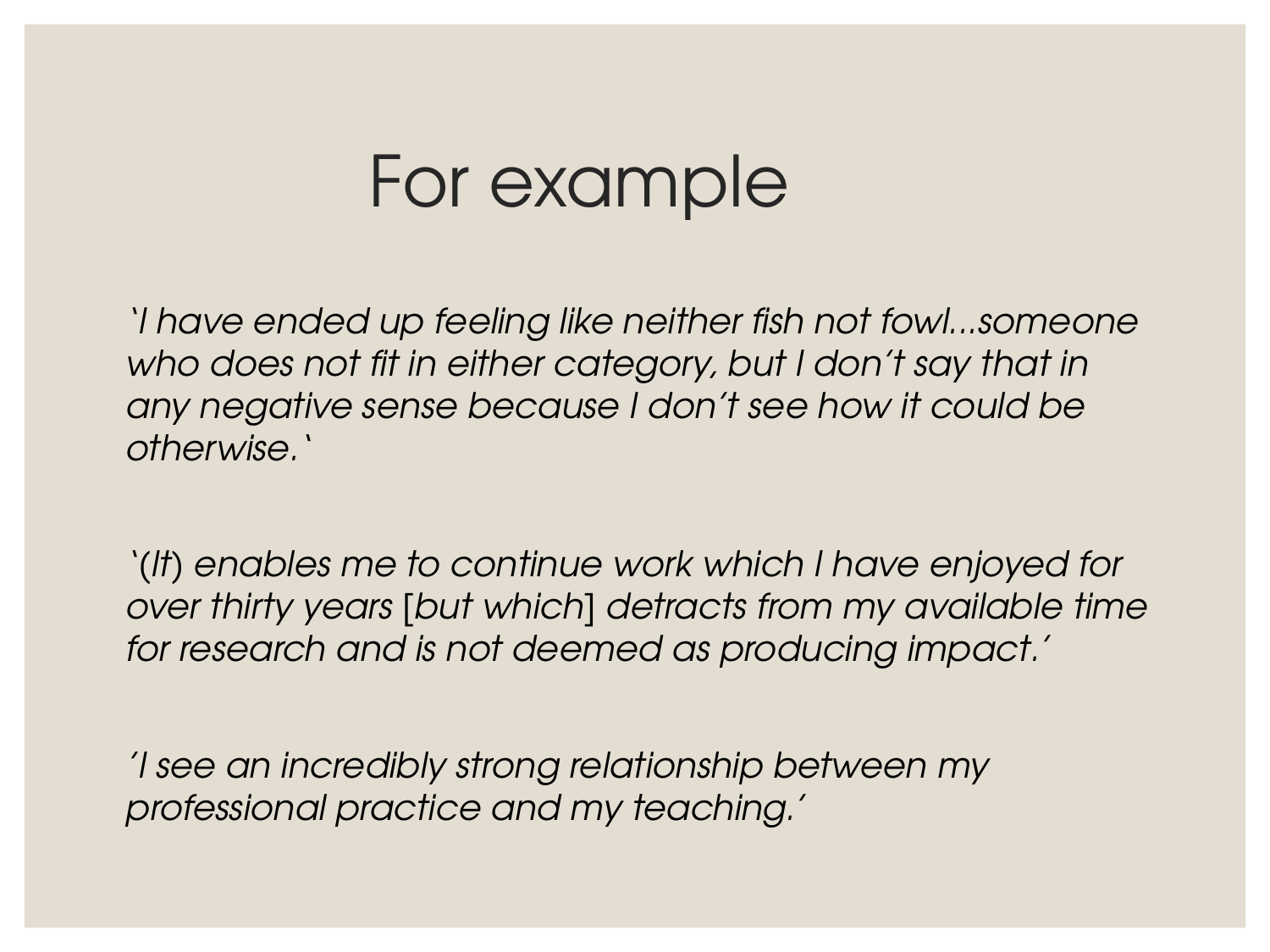

# For example
‘I have ended up feeling like neither fish not fowl...someone who does not fit in either category, but I don’t say that in any negative sense because I don’t see how it could be otherwise.‘

‘(It) enables me to continue work which I have enjoyed for over thirty years [but which] detracts from my available time for research and is not deemed as producing impact.’

’I see an incredibly strong relationship between my professional practice and my teaching.’